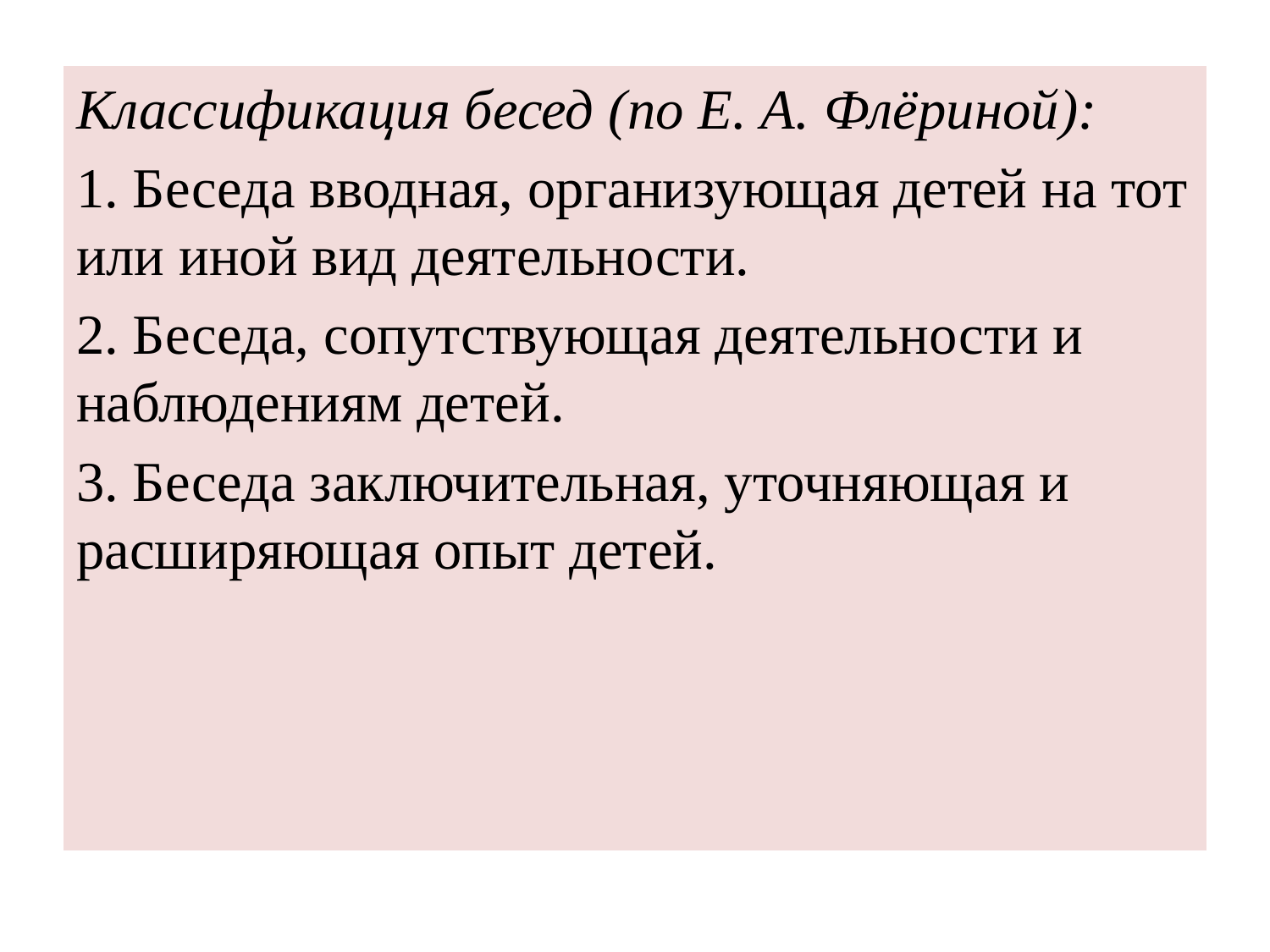

Классификация бесед (по Е. А. Флёриной):
1. Беседа вводная, организующая детей на тот или иной вид деятельности.
2. Беседа, сопутствующая деятельности и наблюдениям детей.
3. Беседа заключительная, уточняющая и расширяющая опыт детей.